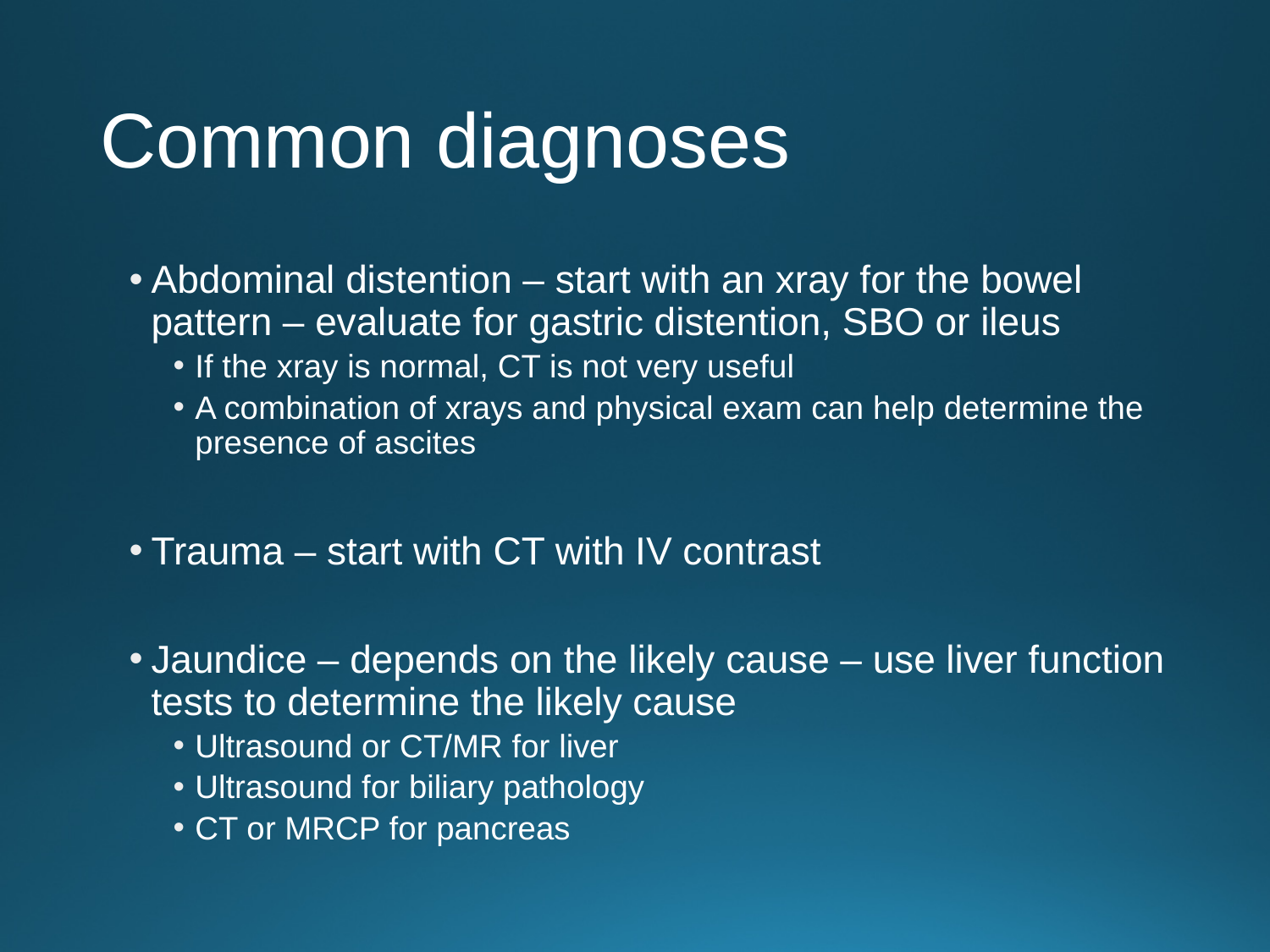

# Common diagnoses
Abdominal distention – start with an xray for the bowel pattern – evaluate for gastric distention, SBO or ileus
If the xray is normal, CT is not very useful
A combination of xrays and physical exam can help determine the presence of ascites

Trauma – start with CT with IV contrast

Jaundice – depends on the likely cause – use liver function tests to determine the likely cause
Ultrasound or CT/MR for liver
Ultrasound for biliary pathology
CT or MRCP for pancreas